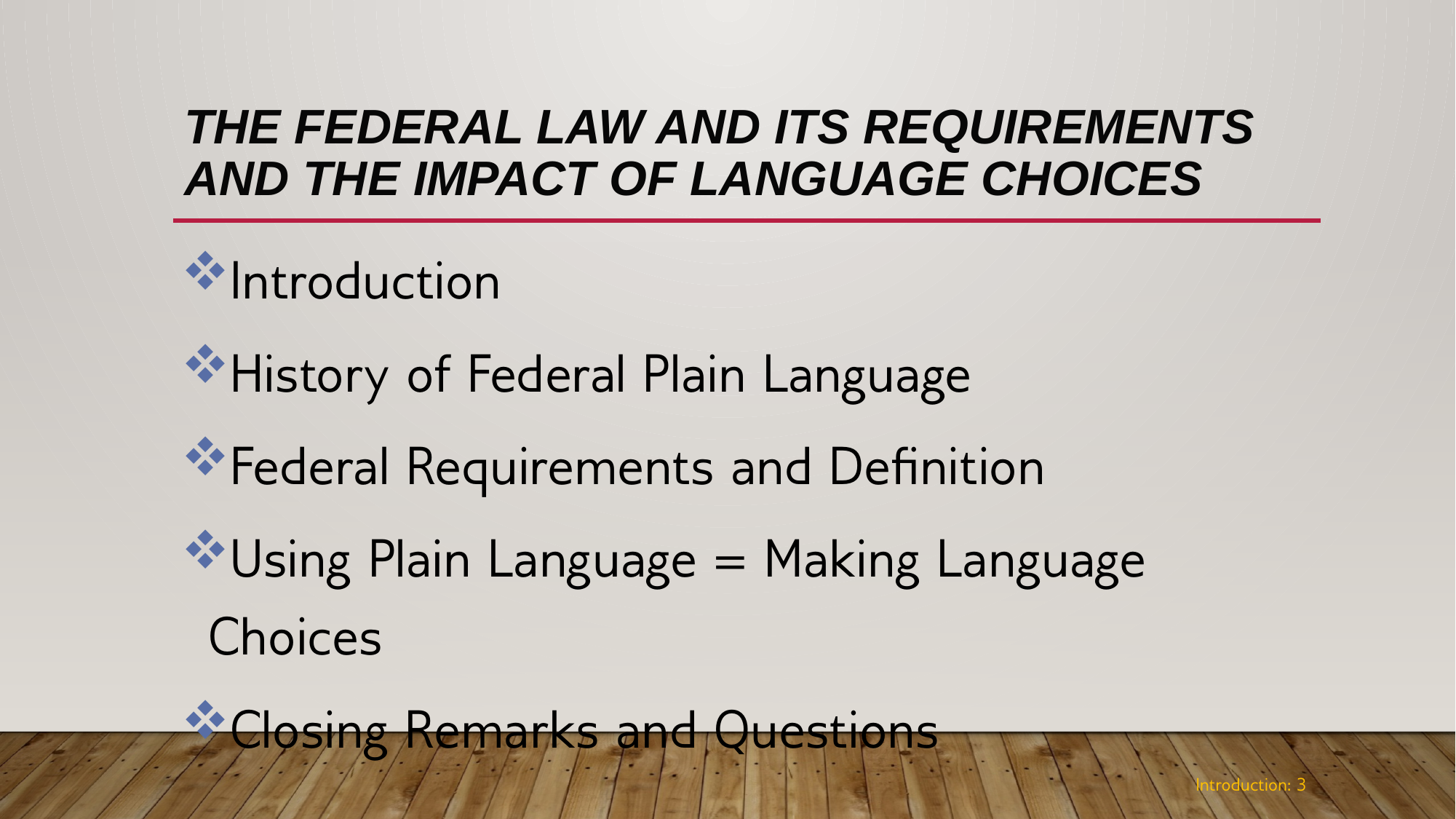

# The Federal Law and Its Requirements and the Impact of Language Choices
Introduction
History of Federal Plain Language
Federal Requirements and Definition
Using Plain Language = Making Language Choices
Closing Remarks and Questions

Introduction: 3